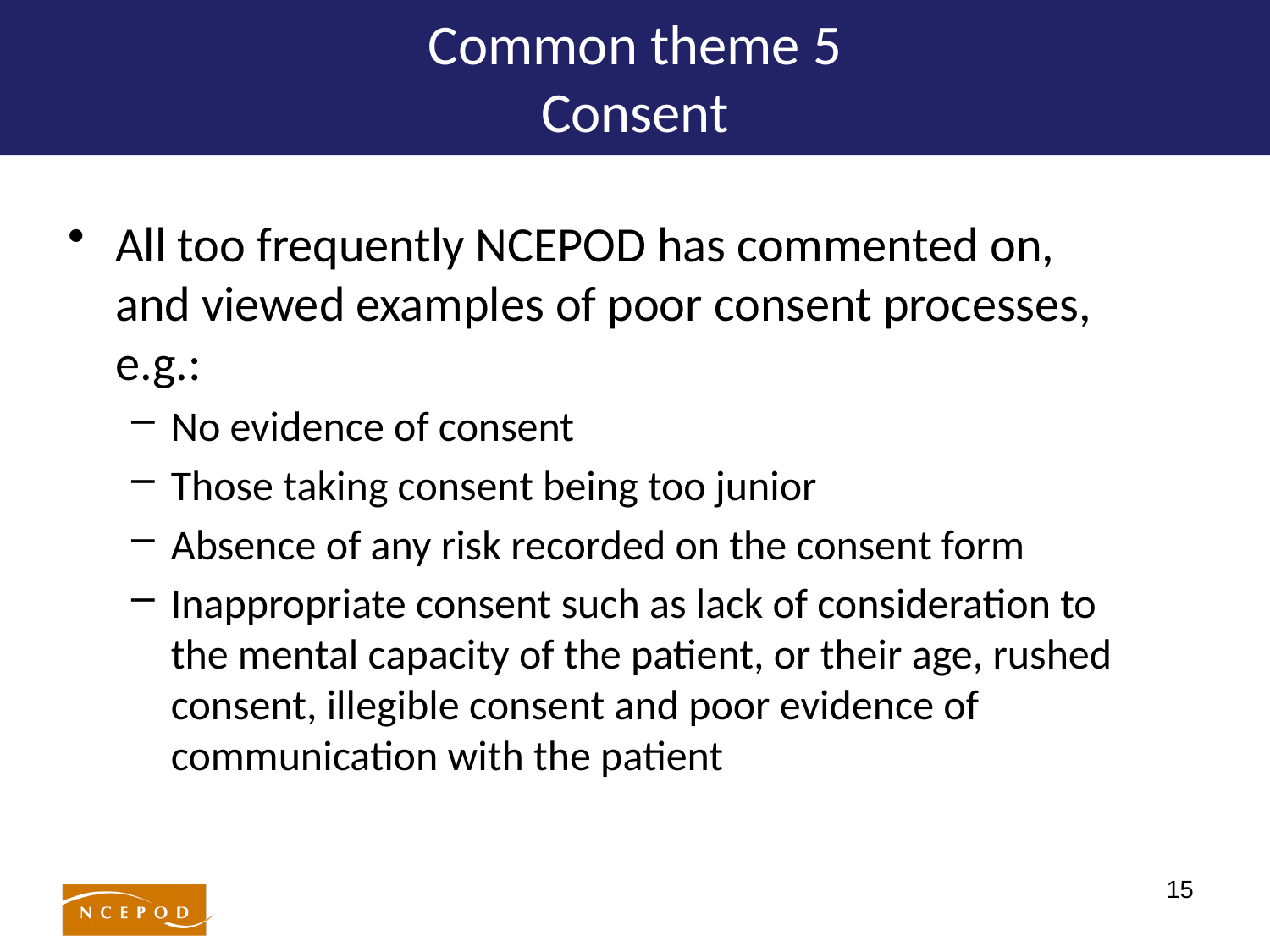

# Common theme 5 Consent
All too frequently NCEPOD has commented on, and viewed examples of poor consent processes, e.g.:
No evidence of consent
Those taking consent being too junior
Absence of any risk recorded on the consent form
Inappropriate consent such as lack of consideration to the mental capacity of the patient, or their age, rushed consent, illegible consent and poor evidence of communication with the patient

15